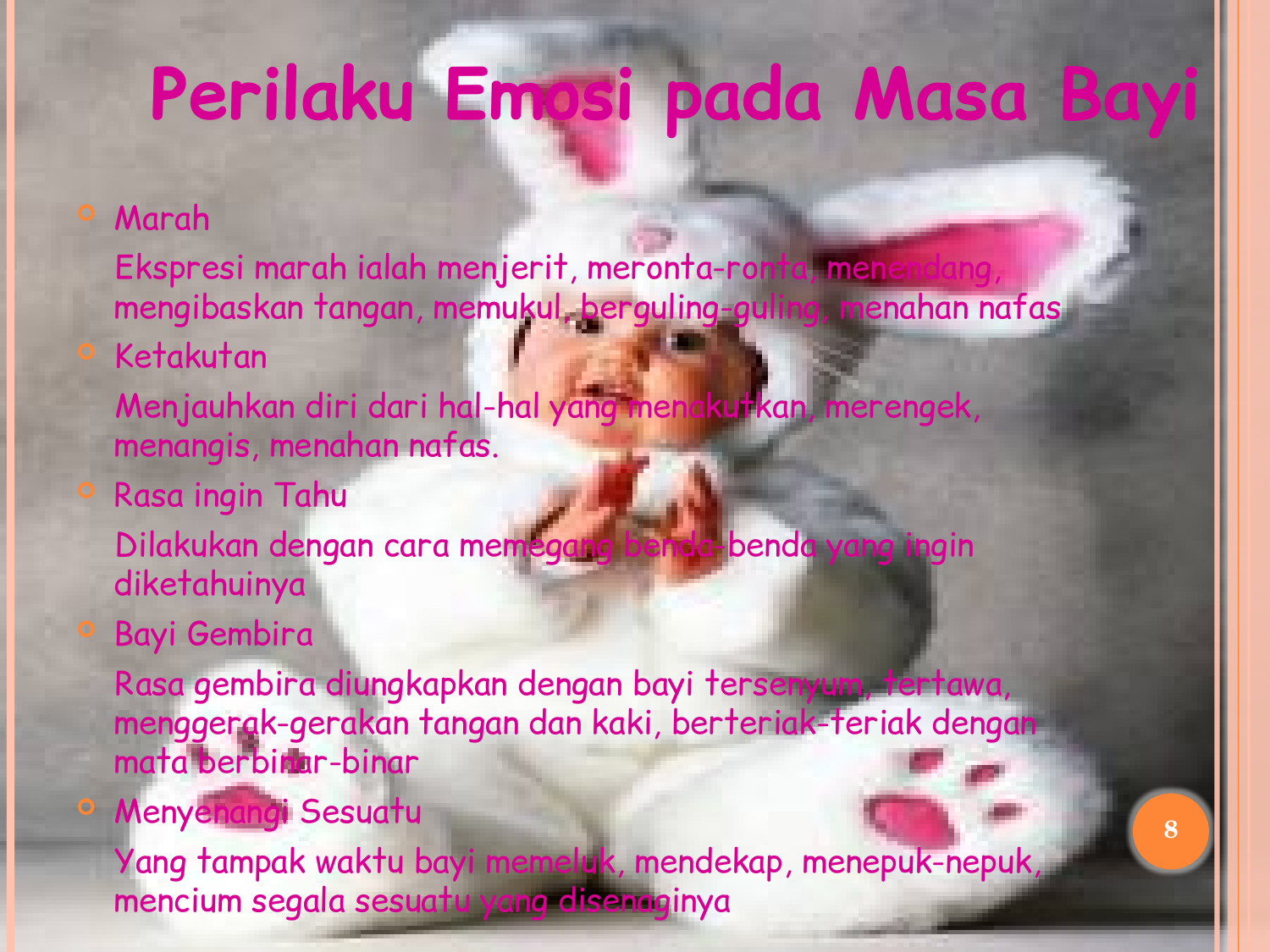

#
Perilaku Emosi pada Masa Bayi
Marah
    Ekspresi marah ialah menjerit, meronta-ronta, menendang, mengibaskan tangan, memukul, berguling-guling, menahan nafas
Ketakutan
    Menjauhkan diri dari hal-hal yang menakutkan, merengek, menangis, menahan nafas.
Rasa ingin Tahu
    Dilakukan dengan cara memegang benda-benda yang ingin diketahuinya
Bayi Gembira
    Rasa gembira diungkapkan dengan bayi tersenyum, tertawa, menggerak-gerakan tangan dan kaki, berteriak-teriak dengan mata berbinar-binar
Menyenangi Sesuatu
    Yang tampak waktu bayi memeluk, mendekap, menepuk-nepuk, mencium segala sesuatu yang disenaginya

8